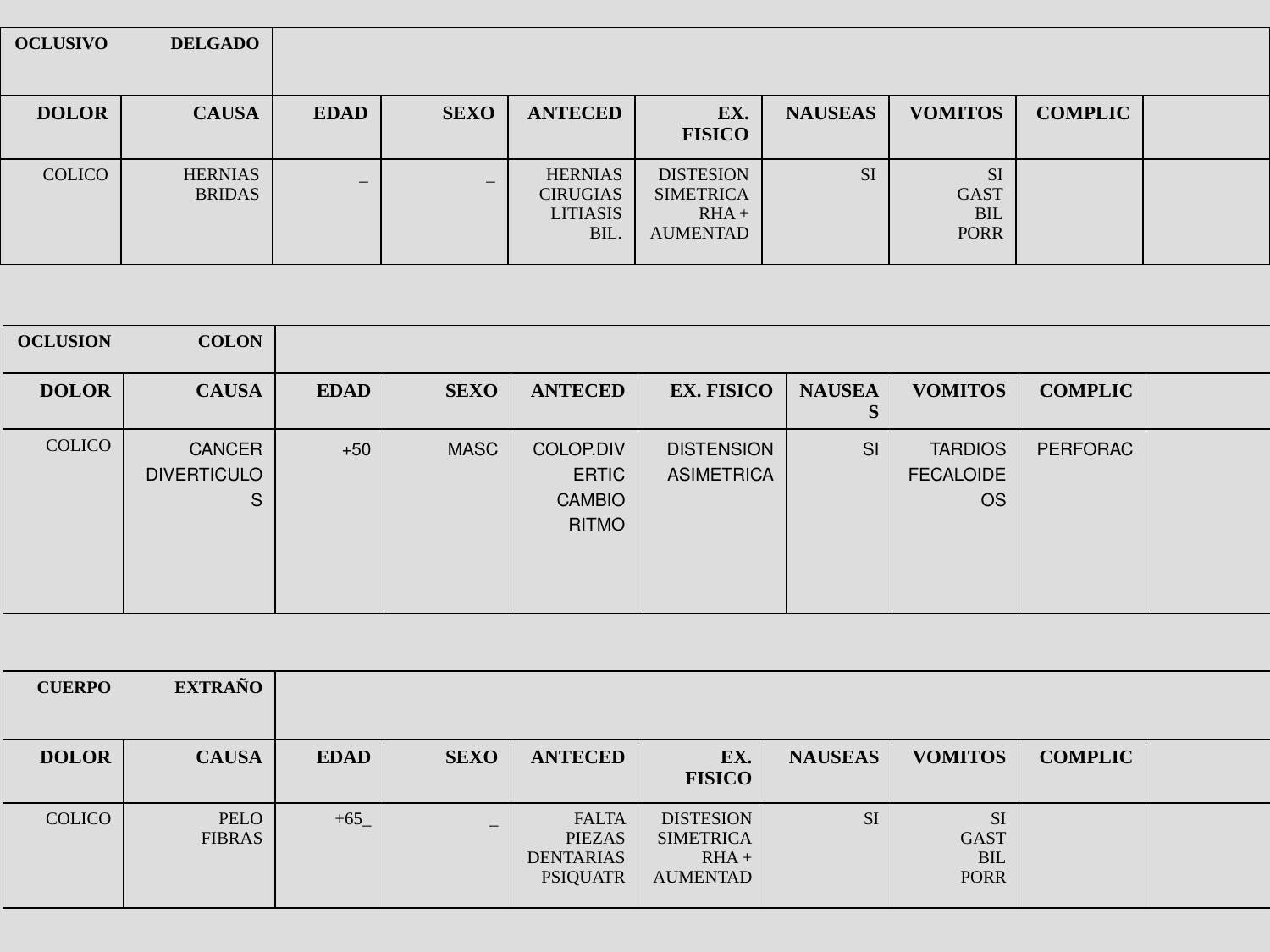

| OCLUSIVO | DELGADO |  |  |  |  |  |  |  |  |
| --- | --- | --- | --- | --- | --- | --- | --- | --- | --- |
| DOLOR | CAUSA | EDAD | SEXO | ANTECED | EX. FISICO | NAUSEAS | VOMITOS | COMPLIC |  |
| COLICO | HERNIAS BRIDAS | \_ | \_ | HERNIAS CIRUGIAS LITIASIS BIL. | DISTESION SIMETRICA RHA + AUMENTAD | SI | SI GAST BIL PORR |  |  |
| OCLUSION | COLON |  |  |  |  |  |  |  |  |
| --- | --- | --- | --- | --- | --- | --- | --- | --- | --- |
| DOLOR | CAUSA | EDAD | SEXO | ANTECED | EX. FISICO | NAUSEAS | VOMITOS | COMPLIC |  |
| COLICO | CANCER DIVERTICULOS | +50 | MASC | COLOP.DIVERTIC CAMBIO RITMO | DISTENSION ASIMETRICA | SI | TARDIOS FECALOIDEOS | PERFORAC |  |
| CUERPO | EXTRAÑO |  |  |  |  |  |  |  |  |
| --- | --- | --- | --- | --- | --- | --- | --- | --- | --- |
| DOLOR | CAUSA | EDAD | SEXO | ANTECED | EX. FISICO | NAUSEAS | VOMITOS | COMPLIC |  |
| COLICO | PELO FIBRAS | +65\_ | \_ | FALTA PIEZAS DENTARIAS PSIQUATR | DISTESION SIMETRICA RHA + AUMENTAD | SI | SI GAST BIL PORR |  |  |